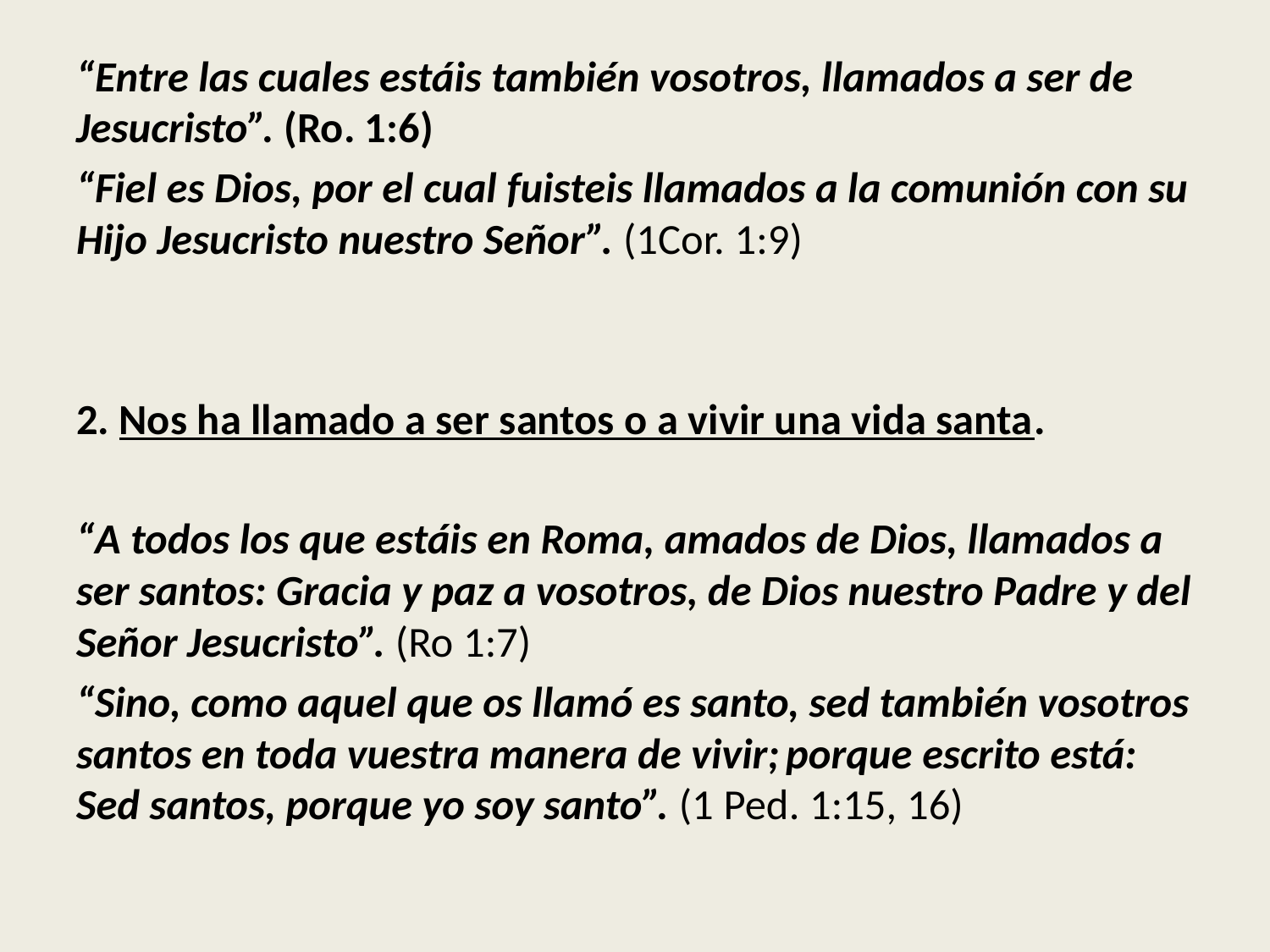

#
“Entre las cuales estáis también vosotros, llamados a ser de Jesucristo”. (Ro. 1:6)
“Fiel es Dios, por el cual fuisteis llamados a la comunión con su Hijo Jesucristo nuestro Señor”. (1Cor. 1:9)

2. Nos ha llamado a ser santos o a vivir una vida santa.

“A todos los que estáis en Roma, amados de Dios, llamados a ser santos: Gracia y paz a vosotros, de Dios nuestro Padre y del Señor Jesucristo”. (Ro 1:7)
“Sino, como aquel que os llamó es santo, sed también vosotros santos en toda vuestra manera de vivir; porque escrito está: Sed santos, porque yo soy santo”. (1 Ped. 1:15, 16)